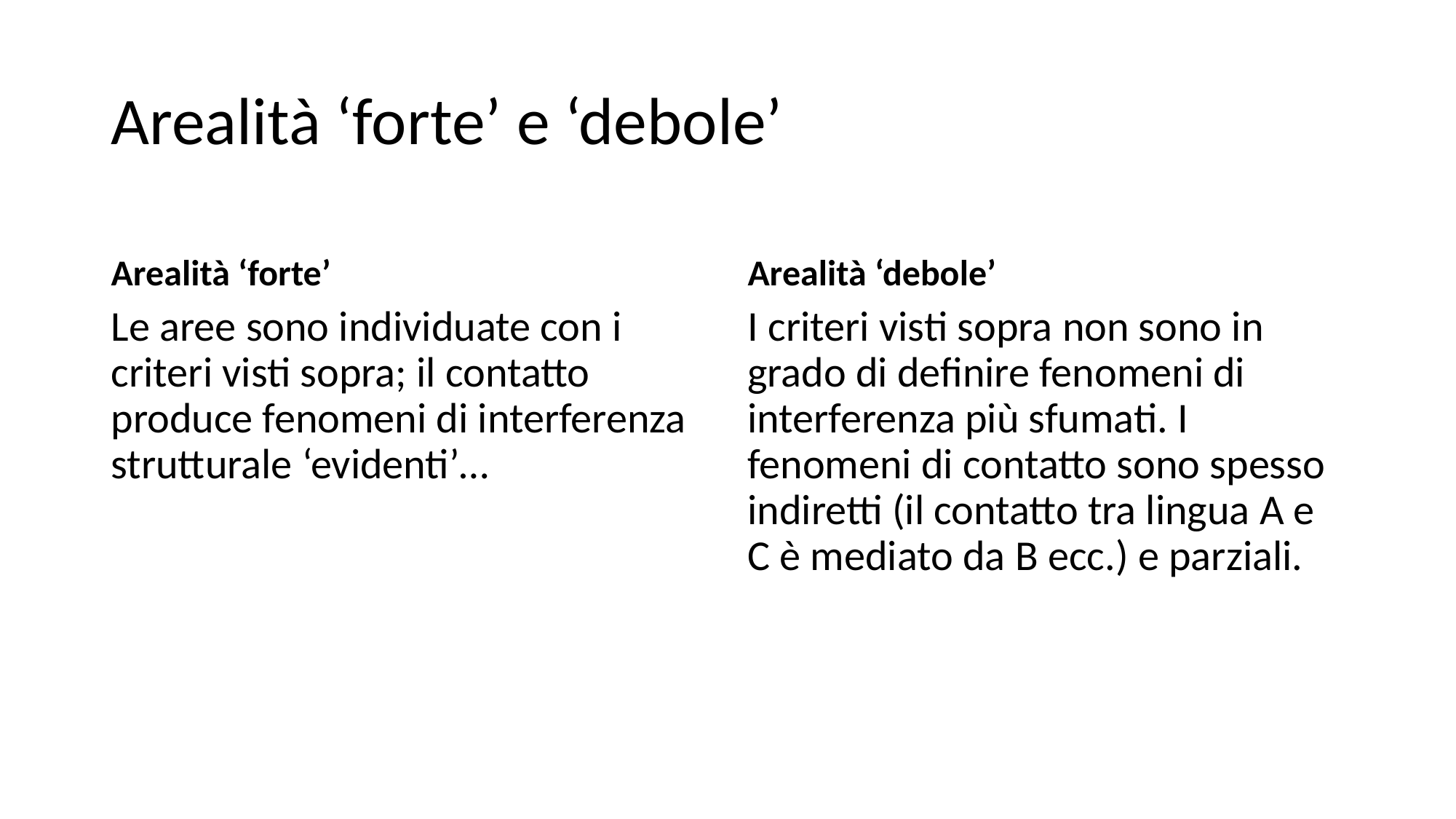

# Arealità ‘forte’ e ‘debole’
Arealità ‘forte’
Arealità ‘debole’
Le aree sono individuate con i criteri visti sopra; il contatto produce fenomeni di interferenza strutturale ‘evidenti’…
I criteri visti sopra non sono in grado di definire fenomeni di interferenza più sfumati. I fenomeni di contatto sono spesso indiretti (il contatto tra lingua A e C è mediato da B ecc.) e parziali.